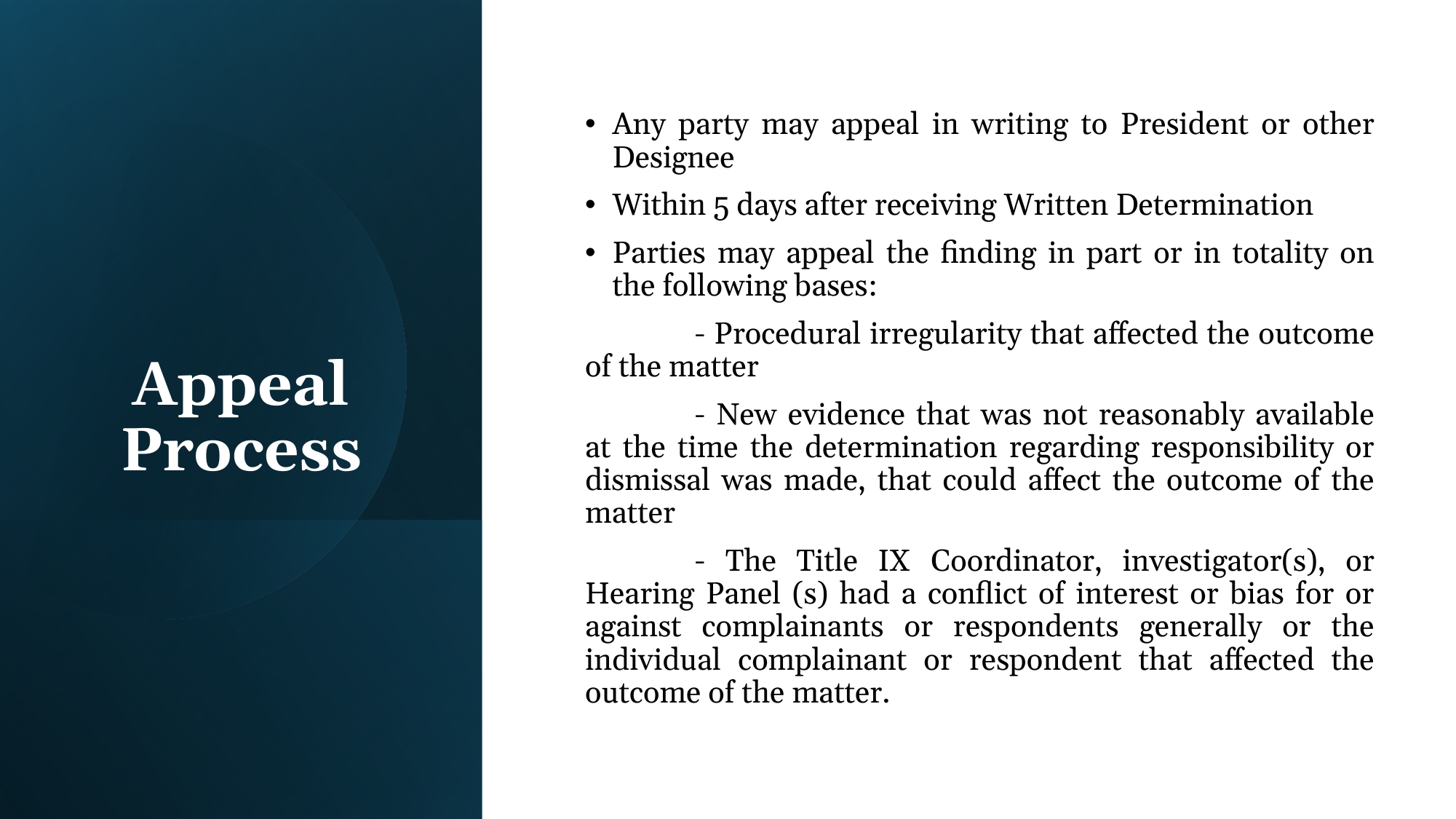

Any party may appeal in writing to President or other Designee
Within 5 days after receiving Written Determination
Parties may appeal the finding in part or in totality on the following bases:
	- Procedural irregularity that affected the outcome of the matter
	- New evidence that was not reasonably available at the time the determination regarding responsibility or dismissal was made, that could affect the outcome of the matter
	- The Title IX Coordinator, investigator(s), or Hearing Panel (s) had a conflict of interest or bias for or against complainants or respondents generally or the individual complainant or respondent that affected the outcome of the matter.

# Appeal Process